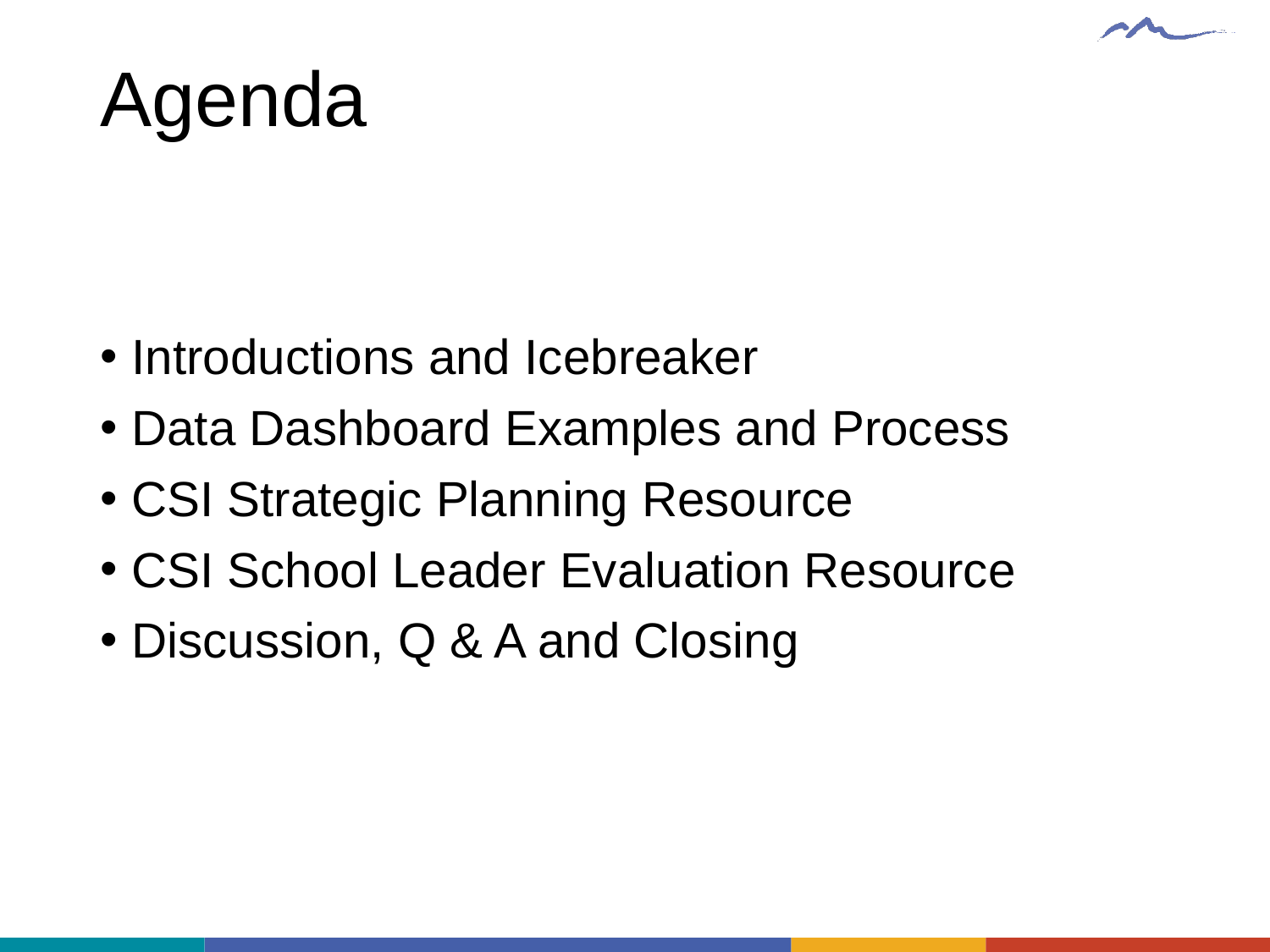

# Agenda

Introductions and Icebreaker
Data Dashboard Examples and Process
CSI Strategic Planning Resource
CSI School Leader Evaluation Resource
Discussion, Q & A and Closing